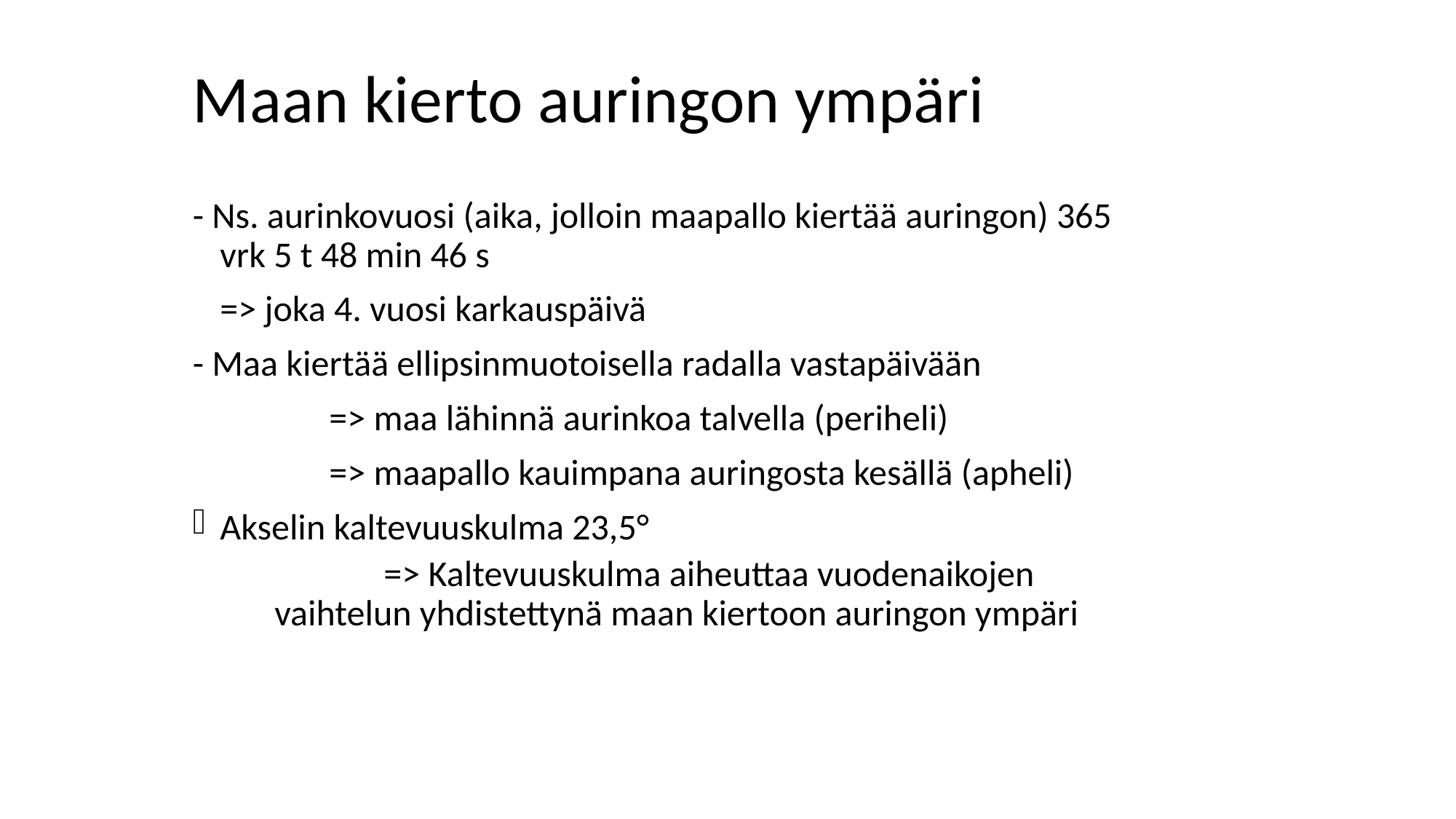

Maan kierto auringon ympäri
- Ns. aurinkovuosi (aika, jolloin maapallo kiertää auringon) 365 vrk 5 t 48 min 46 s
	=> joka 4. vuosi karkauspäivä
- Maa kiertää ellipsinmuotoisella radalla vastapäivään
		=> maa lähinnä aurinkoa talvella (periheli)
		=> maapallo kauimpana auringosta kesällä (apheli)
Akselin kaltevuuskulma 23,5°
		=> Kaltevuuskulma aiheuttaa vuodenaikojen 	vaihtelun yhdistettynä maan kiertoon auringon ympäri